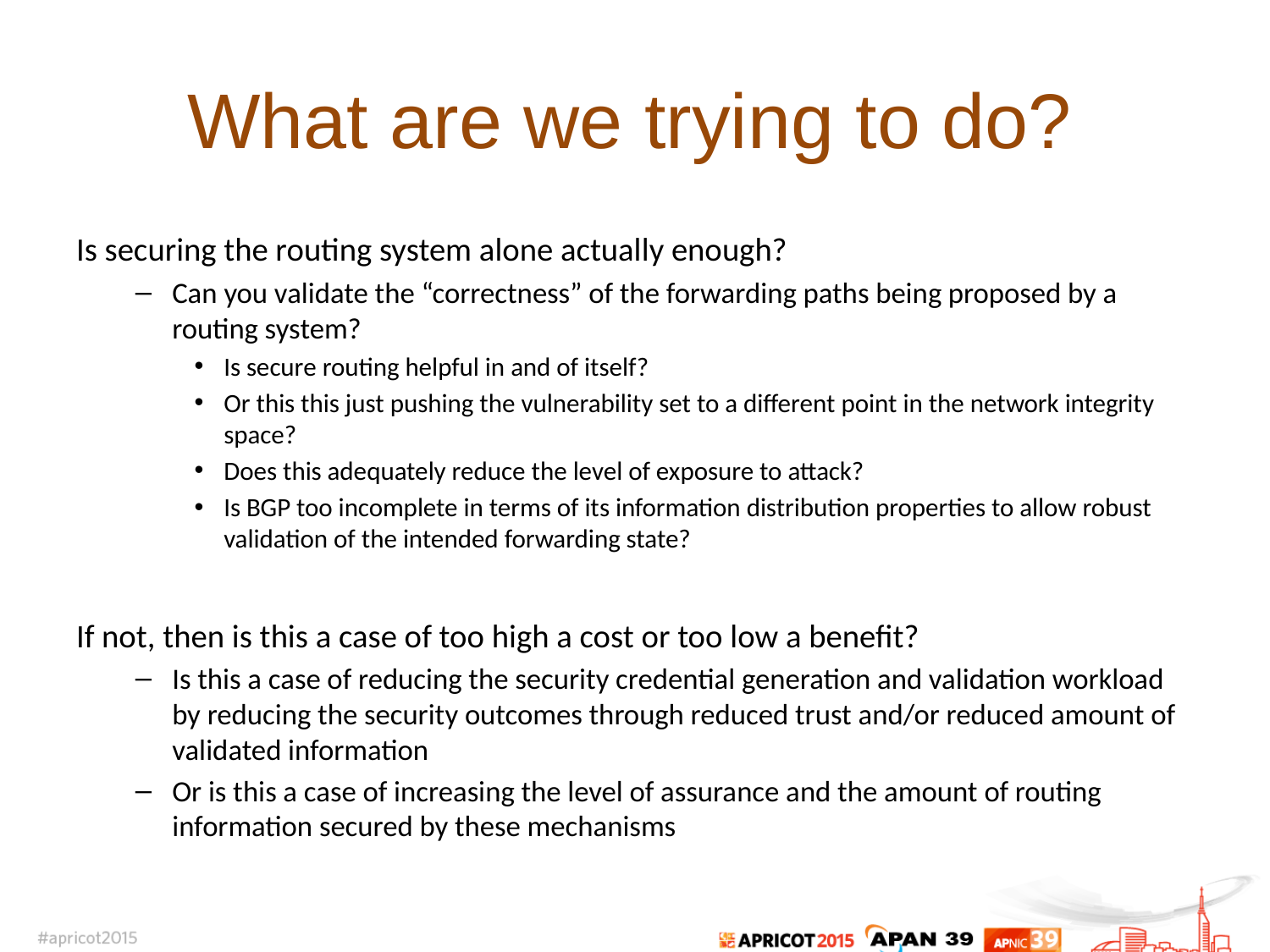

# What are we trying to do?
Is securing the routing system alone actually enough?
Can you validate the “correctness” of the forwarding paths being proposed by a routing system?
Is secure routing helpful in and of itself?
Or this this just pushing the vulnerability set to a different point in the network integrity space?
Does this adequately reduce the level of exposure to attack?
Is BGP too incomplete in terms of its information distribution properties to allow robust validation of the intended forwarding state?

If not, then is this a case of too high a cost or too low a benefit?
Is this a case of reducing the security credential generation and validation workload by reducing the security outcomes through reduced trust and/or reduced amount of validated information
Or is this a case of increasing the level of assurance and the amount of routing information secured by these mechanisms